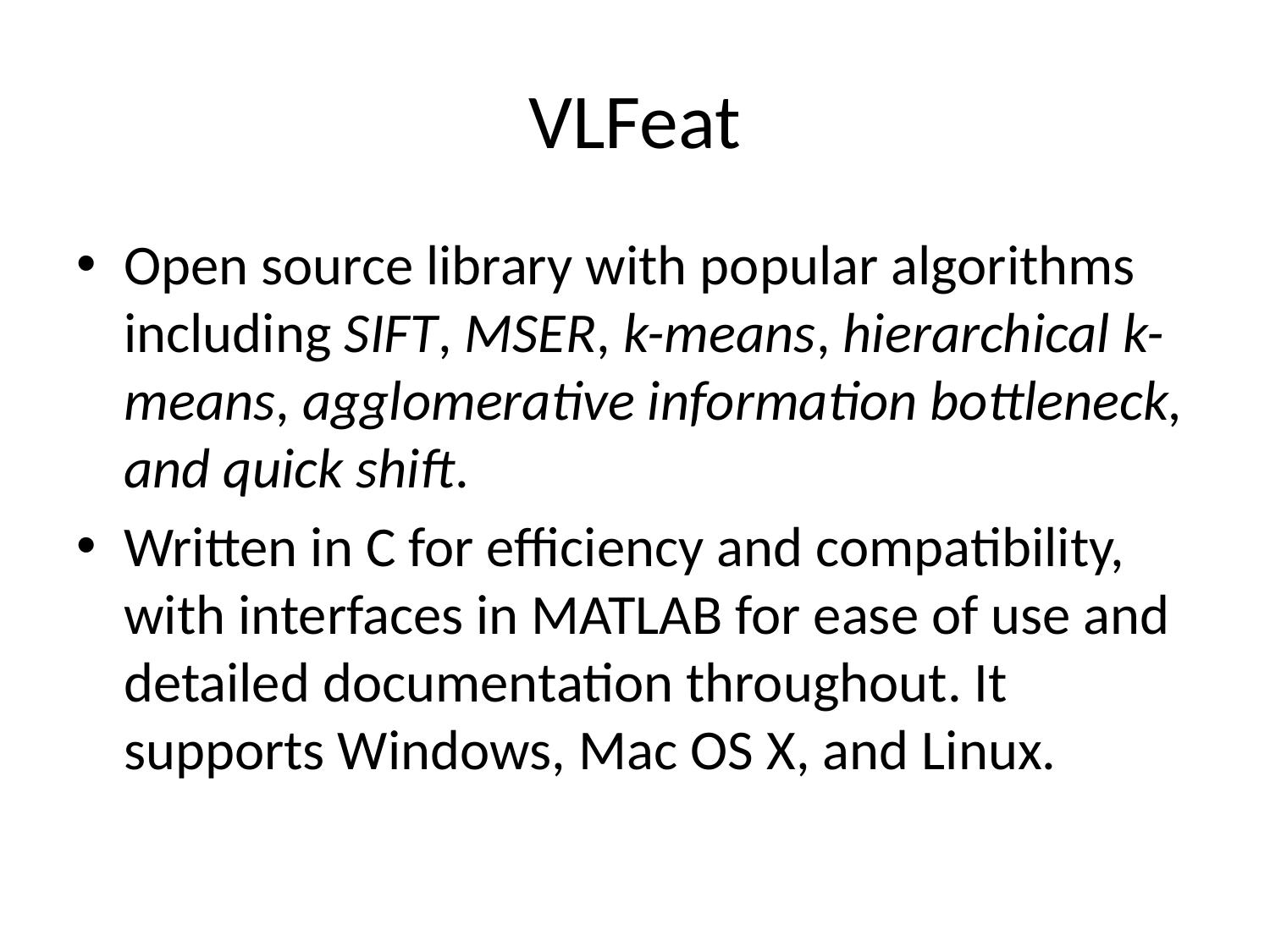

# VLFeat
Open source library with popular algorithms including SIFT, MSER, k-means, hierarchical k-means, agglomerative information bottleneck, and quick shift.
Written in C for efficiency and compatibility, with interfaces in MATLAB for ease of use and detailed documentation throughout. It supports Windows, Mac OS X, and Linux.